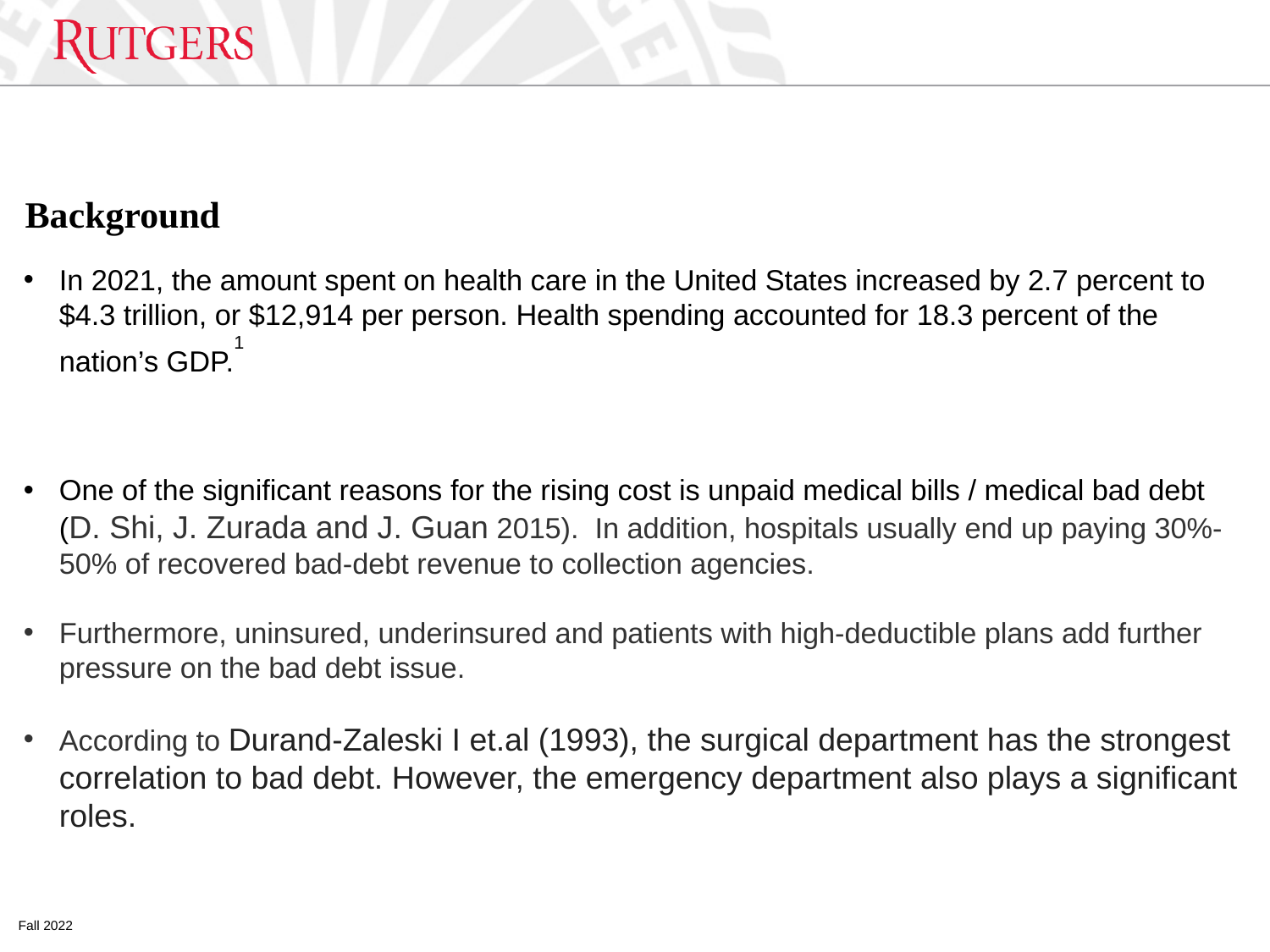

Background
In 2021, the amount spent on health care in the United States increased by 2.7 percent to $4.3 trillion, or $12,914 per person. Health spending accounted for 18.3 percent of the nation’s GDP.1

One of the significant reasons for the rising cost is unpaid medical bills / medical bad debt (D. Shi, J. Zurada and J. Guan 2015).  In addition, hospitals usually end up paying 30%-50% of recovered bad-debt revenue to collection agencies.

Furthermore, uninsured, underinsured and patients with high-deductible plans add further pressure on the bad debt issue.

According to Durand-Zaleski I et.al (1993), the surgical department has the strongest correlation to bad debt. However, the emergency department also plays a significant roles.
Fall 2022